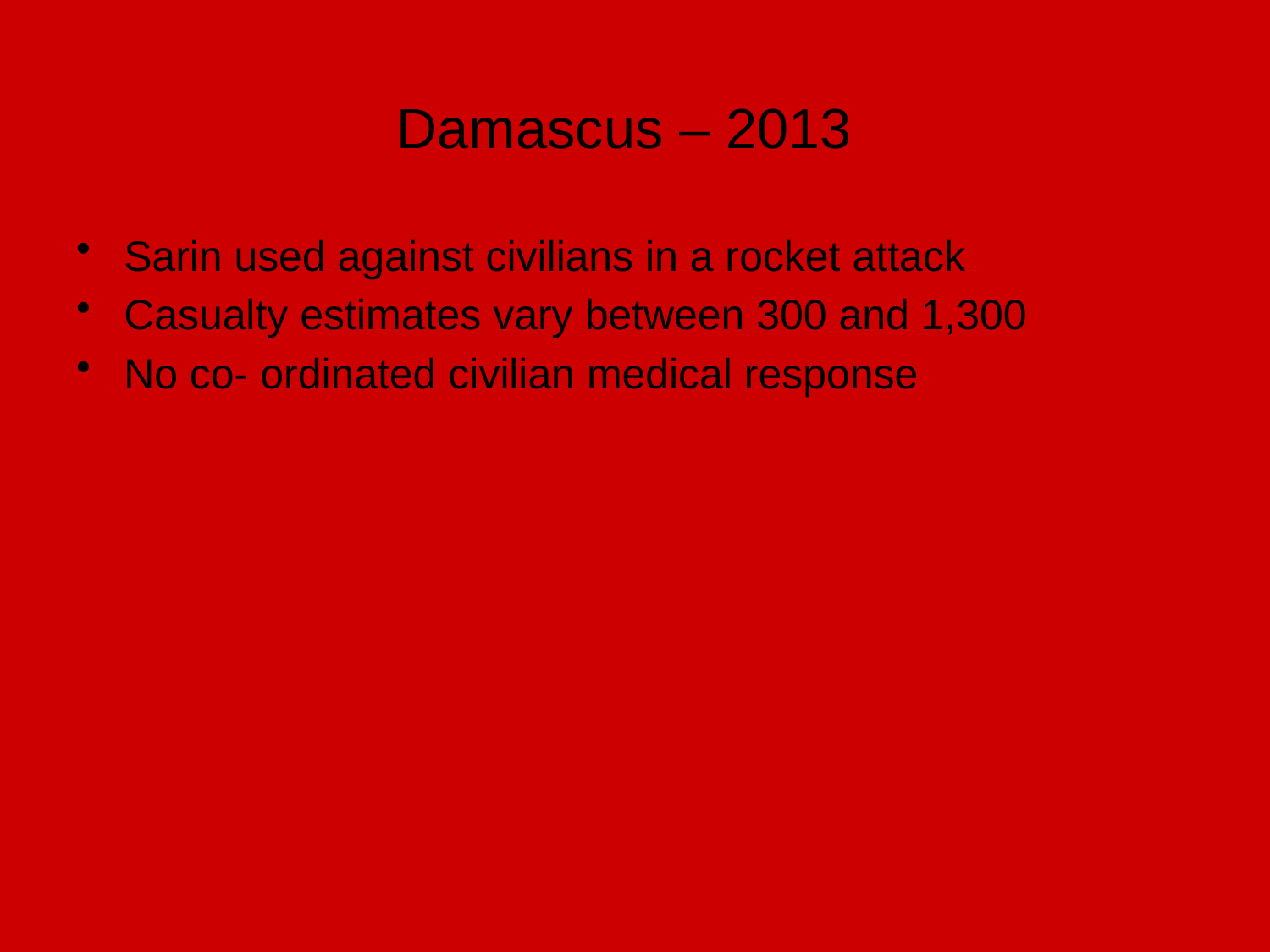

# Damascus – 2013
Sarin used against civilians in a rocket attack
Casualty estimates vary between 300 and 1,300
No co- ordinated civilian medical response